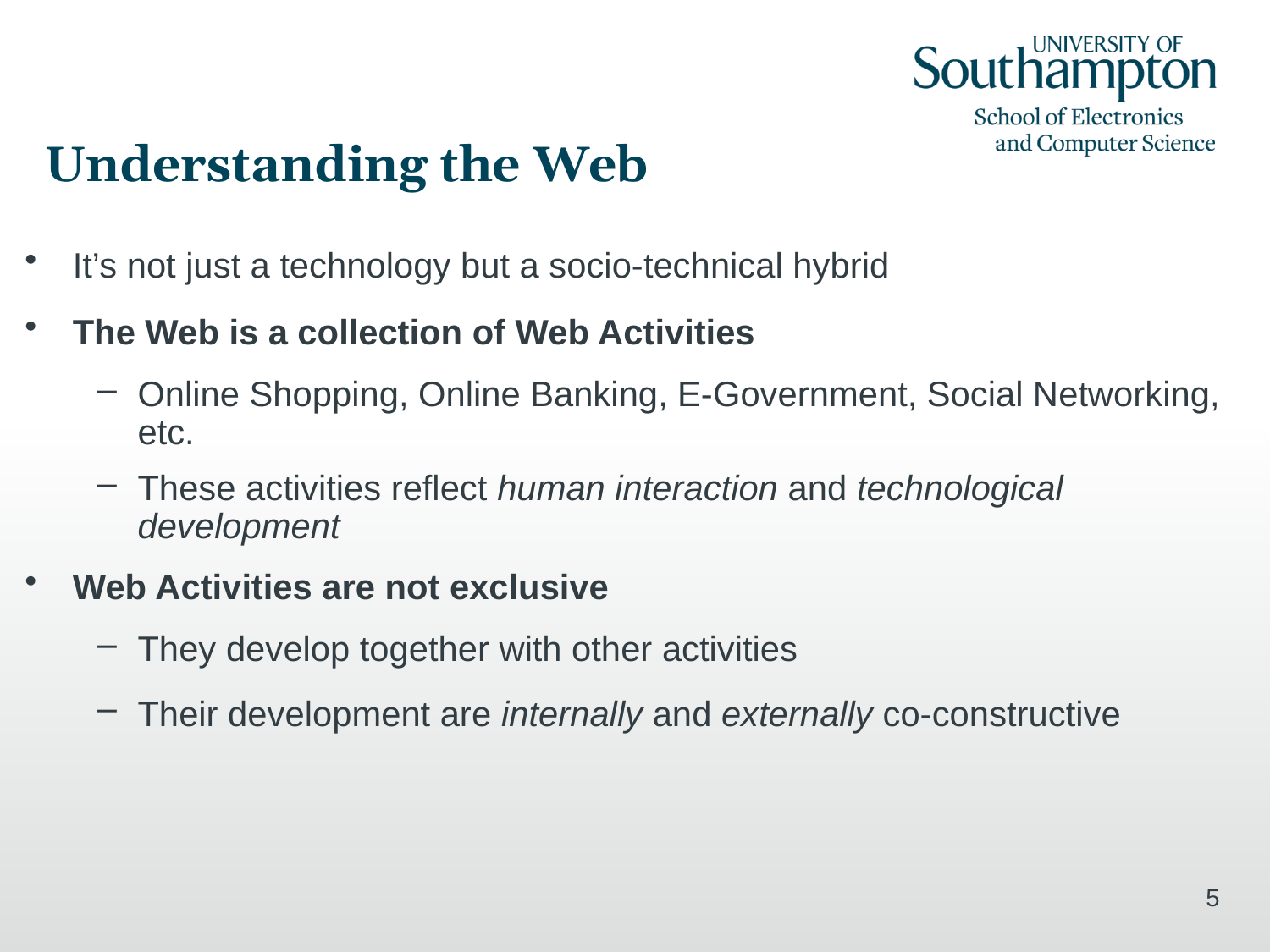

# Understanding the Web
It’s not just a technology but a socio-technical hybrid
The Web is a collection of Web Activities
Online Shopping, Online Banking, E-Government, Social Networking, etc.
These activities reflect human interaction and technological development
Web Activities are not exclusive
They develop together with other activities
Their development are internally and externally co-constructive

5